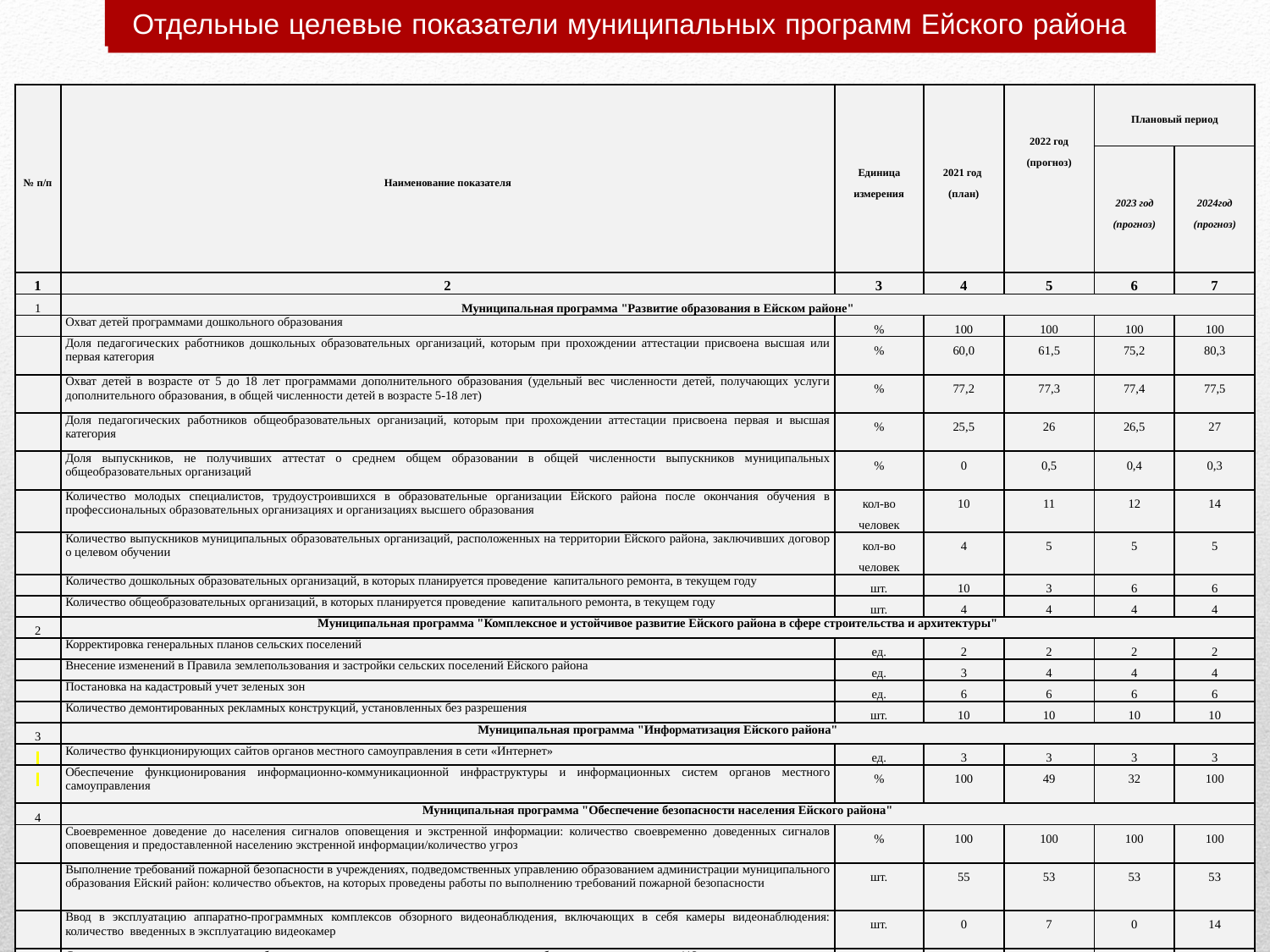

Отдельные целевые показатели муниципальных программ Ейского района
| № п/п | Наименование показателя | Единица измерения | 2021 год (план) | 2022 год (прогноз) | Плановый период |  |
| --- | --- | --- | --- | --- | --- | --- |
|  |  |  |  |  | 2023 год (прогноз) | 2024год (прогноз) |
| 1 | 2 | 3 | 4 | 5 | 6 | 7 |
| 1 | Муниципальная программа "Развитие образования в Ейском районе" |  |  |  |  |  |
|  | Охват детей программами дошкольного образования | % | 100 | 100 | 100 | 100 |
|  | Доля педагогических работников дошкольных образовательных организаций, которым при прохождении аттестации присвоена высшая или первая категория | % | 60,0 | 61,5 | 75,2 | 80,3 |
|  | Охват детей в возрасте от 5 до 18 лет программами дополнительного образования (удельный вес численности детей, получающих услуги дополнительного образования, в общей численности детей в возрасте 5-18 лет) | % | 77,2 | 77,3 | 77,4 | 77,5 |
|  | Доля педагогических работников общеобразовательных организаций, которым при прохождении аттестации присвоена первая и высшая категория | % | 25,5 | 26 | 26,5 | 27 |
|  | Доля выпускников, не получивших аттестат о среднем общем образовании в общей численности выпускников муниципальных общеобразовательных организаций | % | 0 | 0,5 | 0,4 | 0,3 |
|  | Количество молодых специалистов, трудоустроившихся в образовательные организации Ейского района после окончания обучения в профессиональных образовательных организациях и организациях высшего образования | кол-во человек | 10 | 11 | 12 | 14 |
|  | Количество выпускников муниципальных образовательных организаций, расположенных на территории Ейского района, заключивших договор о целевом обучении | кол-во человек | 4 | 5 | 5 | 5 |
|  | Количество дошкольных образовательных организаций, в которых планируется проведение капитального ремонта, в текущем году | шт. | 10 | 3 | 6 | 6 |
|  | Количество общеобразовательных организаций, в которых планируется проведение капитального ремонта, в текущем году | шт. | 4 | 4 | 4 | 4 |
| 2 | Муниципальная программа "Комплексное и устойчивое развитие Ейского района в сфере строительства и архитектуры" |  |  |  |  |  |
|  | Корректировка генеральных планов сельских поселений | ед. | 2 | 2 | 2 | 2 |
|  | Внесение изменений в Правила землепользования и застройки сельских поселений Ейского района | ед. | 3 | 4 | 4 | 4 |
|  | Постановка на кадастровый учет зеленых зон | ед. | 6 | 6 | 6 | 6 |
|  | Количество демонтированных рекламных конструкций, установленных без разрешения | шт. | 10 | 10 | 10 | 10 |
| 3 | Муниципальная программа "Информатизация Ейского района" |  |  |  |  |  |
|  | Количество функционирующих сайтов органов местного самоуправления в сети «Интернет» | ед. | 3 | 3 | 3 | 3 |
|  | Обеспечение функционирования информационно-коммуникационной инфраструктуры и информационных систем органов местного самоуправления | % | 100 | 49 | 32 | 100 |
| 4 | Муниципальная программа "Обеспечение безопасности населения Ейского района" |  |  |  |  |  |
|  | Своевременное доведение до населения сигналов оповещения и экстренной информации: количество своевременно доведенных сигналов оповещения и предоставленной населению экстренной информации/количество угроз | % | 100 | 100 | 100 | 100 |
|  | Выполнение требований пожарной безопасности в учреждениях, подведомственных управлению образованием администрации муниципального образования Ейский район: количество объектов, на которых проведены работы по выполнению требований пожарной безопасности | шт. | 55 | 53 | 53 | 53 |
|  | Ввод в эксплуатацию аппаратно-программных комплексов обзорного видеонаблюдения, включающих в себя камеры видеонаблюдения: количество введенных в эксплуатацию видеокамер | шт. | 0 | 7 | 0 | 14 |
|  | Создание и содержание системы обеспечения вызова экстренных оперативных служб по единому номеру «112»: количество дежурно-диспетчерских служб экстренного вызова, подключенных к системе «112» и работающих с единой дежурной диспетчерской службой Ейского района в автоматизированном режиме | шт. | 3 | 4 | 4 | 4 |